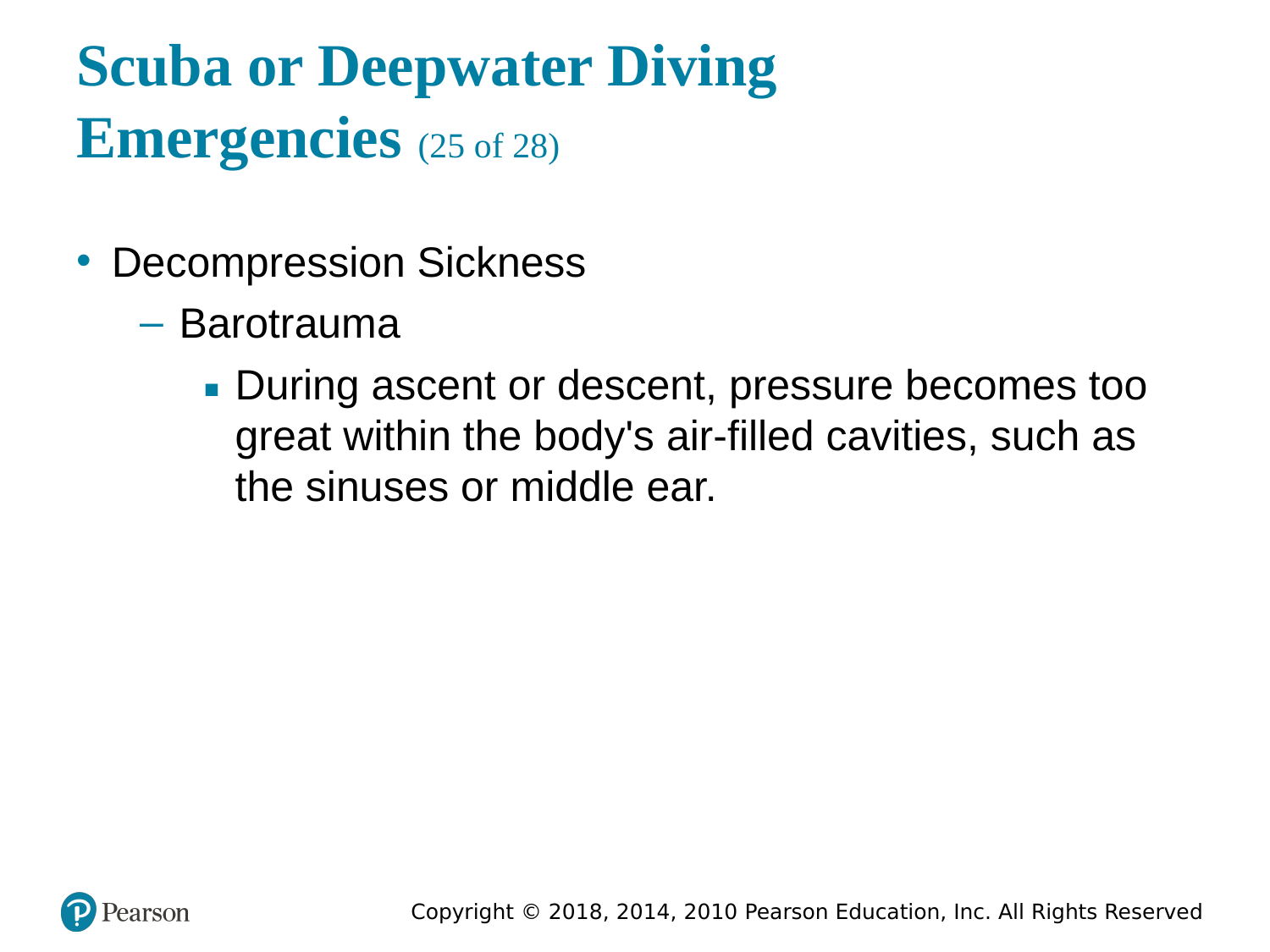

# Scuba or Deepwater Diving Emergencies (25 of 28)
Decompression Sickness
Barotrauma
During ascent or descent, pressure becomes too great within the body's air-filled cavities, such as the sinuses or middle ear.